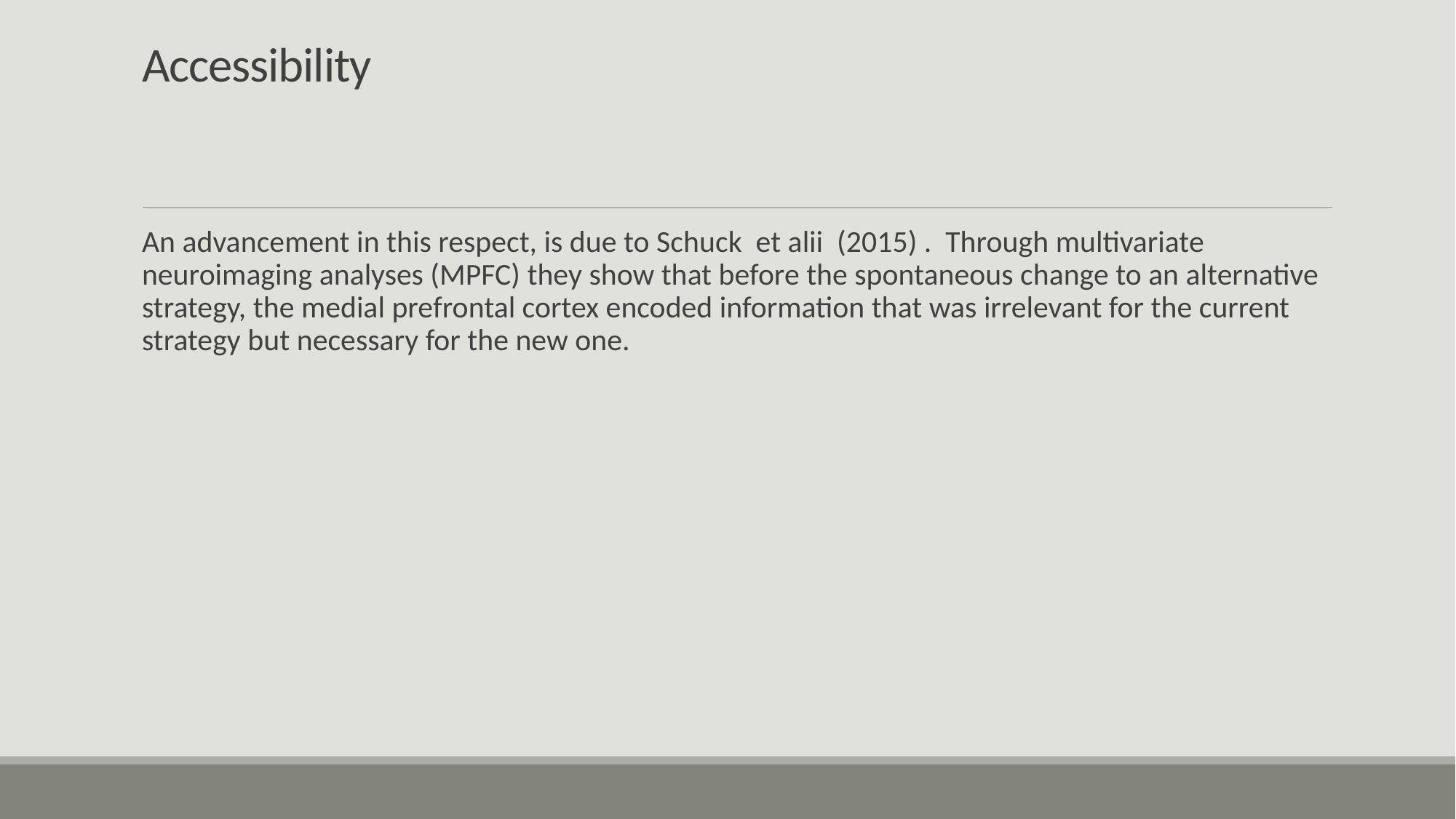

# Accessibility
An advancement in this respect, is due to Schuck  et alii  (2015) .  Through multivariate neuroimaging analyses (MPFC) they show that before the spontaneous change to an alternative strategy, the medial prefrontal cortex encoded information that was irrelevant for the current strategy but necessary for the new one.